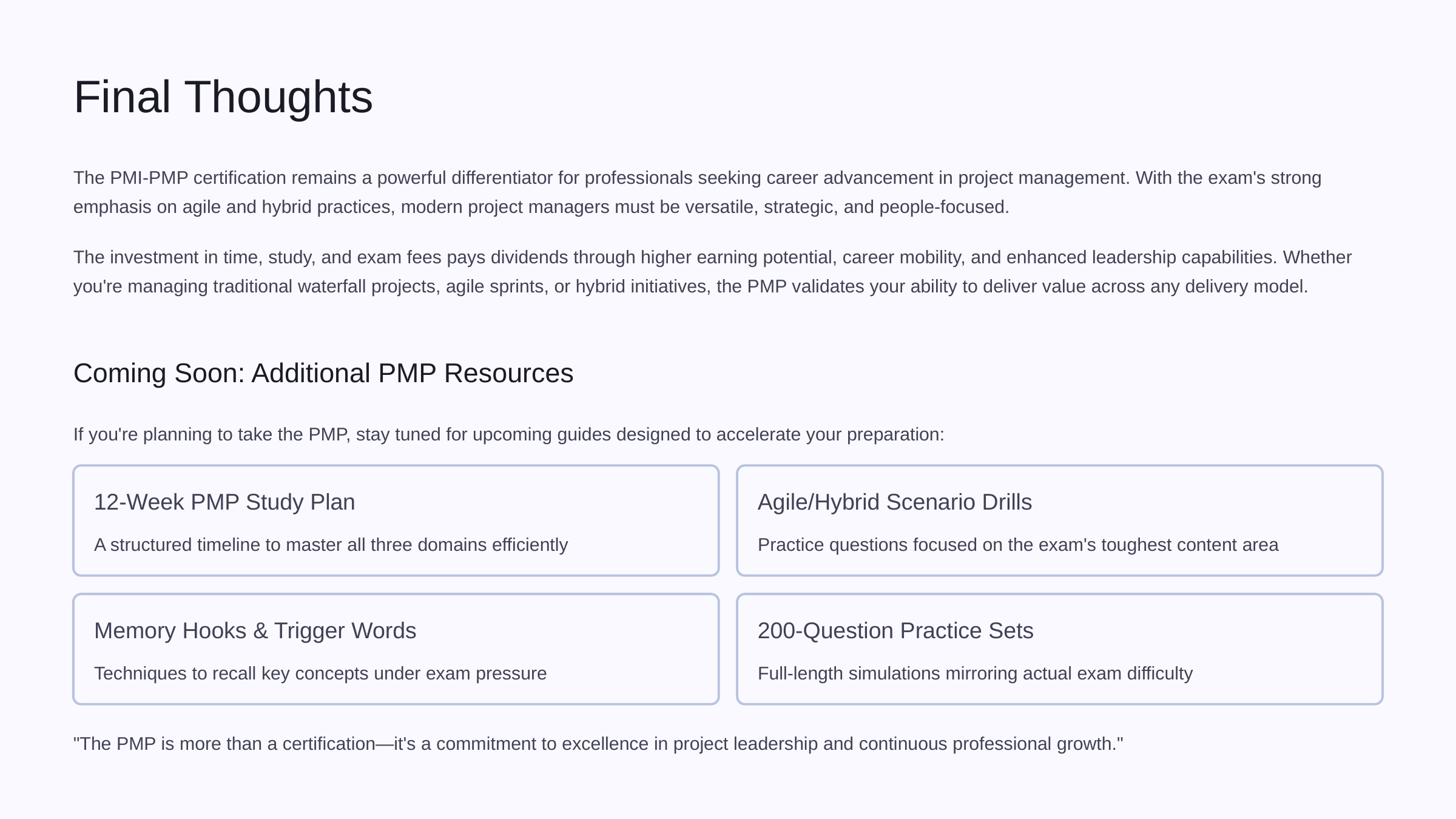

Final Thoughts
The PMI-PMP certification remains a powerful differentiator for professionals seeking career advancement in project management. With the exam's strong emphasis on agile and hybrid practices, modern project managers must be versatile, strategic, and people-focused.
The investment in time, study, and exam fees pays dividends through higher earning potential, career mobility, and enhanced leadership capabilities. Whether you're managing traditional waterfall projects, agile sprints, or hybrid initiatives, the PMP validates your ability to deliver value across any delivery model.
Coming Soon: Additional PMP Resources
If you're planning to take the PMP, stay tuned for upcoming guides designed to accelerate your preparation:

12-Week PMP Study Plan
Agile/Hybrid Scenario Drills
A structured timeline to master all three domains efficiently
Practice questions focused on the exam's toughest content area

Memory Hooks & Trigger Words
200-Question Practice Sets
Techniques to recall key concepts under exam pressure
Full-length simulations mirroring actual exam difficulty
"The PMP is more than a certification—it's a commitment to excellence in project leadership and continuous professional growth."